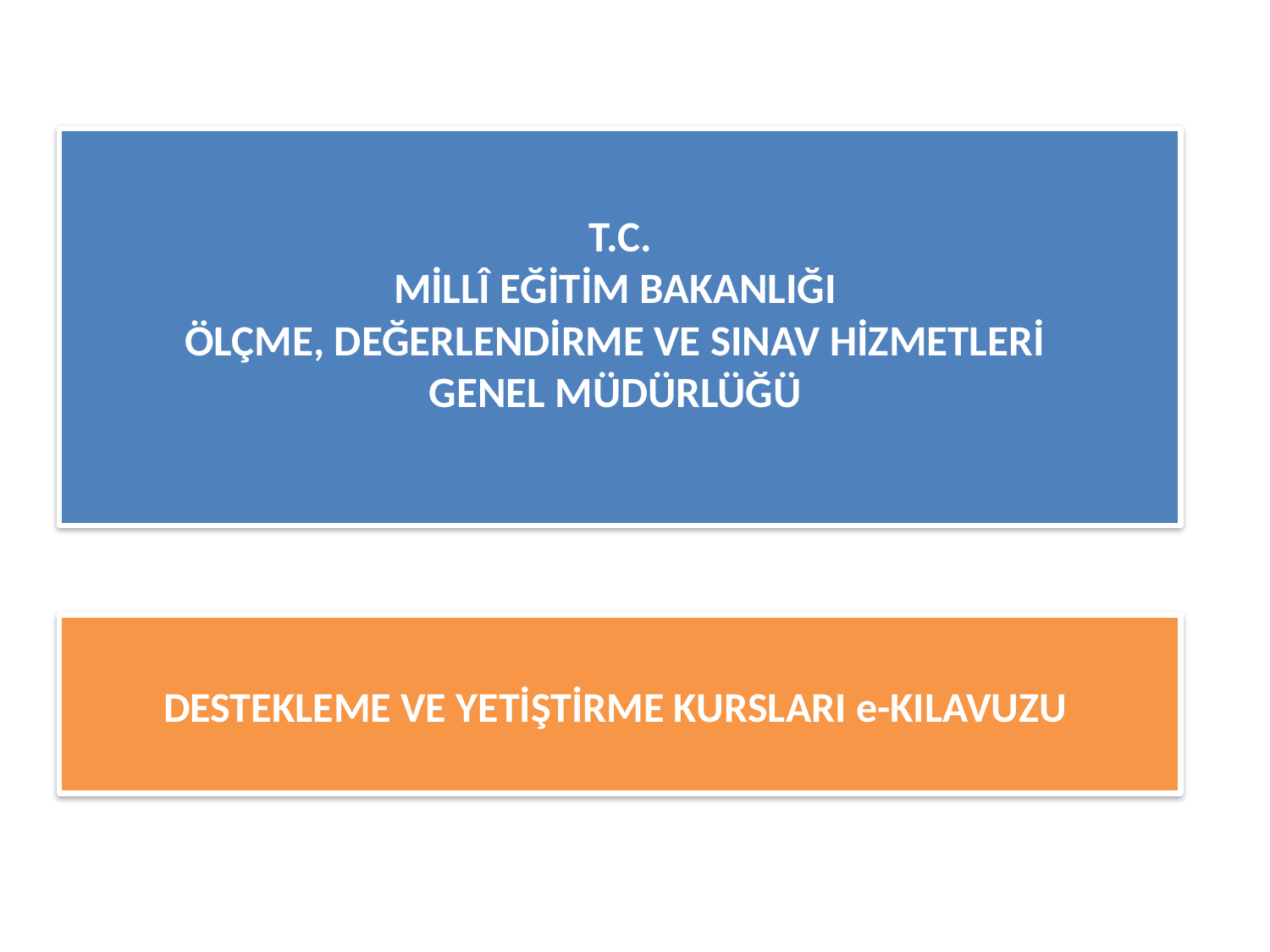

# T.C. MİLLÎ EĞİTİM BAKANLIĞI ÖLÇME, DEĞERLENDİRME VE SINAV HİZMETLERİ GENEL MÜDÜRLÜĞÜ

DESTEKLEME VE YETİŞTİRME KURSLARI e-KILAVUZU